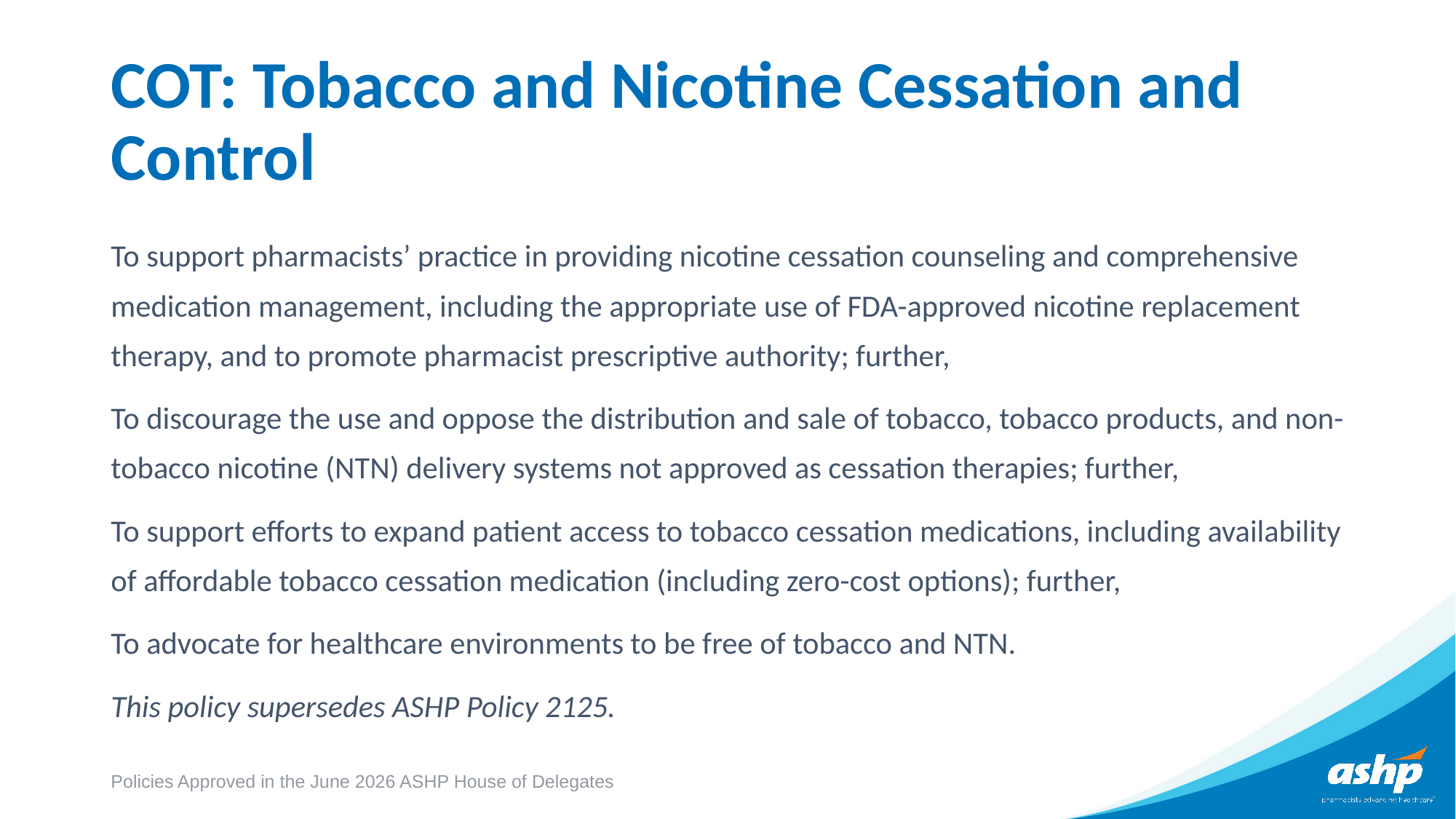

# COT: Tobacco and Nicotine Cessation and Control
To support pharmacists’ practice in providing nicotine cessation counseling and comprehensive medication management, including the appropriate use of FDA-approved nicotine replacement therapy, and to promote pharmacist prescriptive authority; further,
To discourage the use and oppose the distribution and sale of tobacco, tobacco products, and non-tobacco nicotine (NTN) delivery systems not approved as cessation therapies; further,
To support efforts to expand patient access to tobacco cessation medications, including availability of affordable tobacco cessation medication (including zero-cost options); further,
To advocate for healthcare environments to be free of tobacco and NTN.
This policy supersedes ASHP Policy 2125.

Policies Approved in the June 2026 ASHP House of Delegates